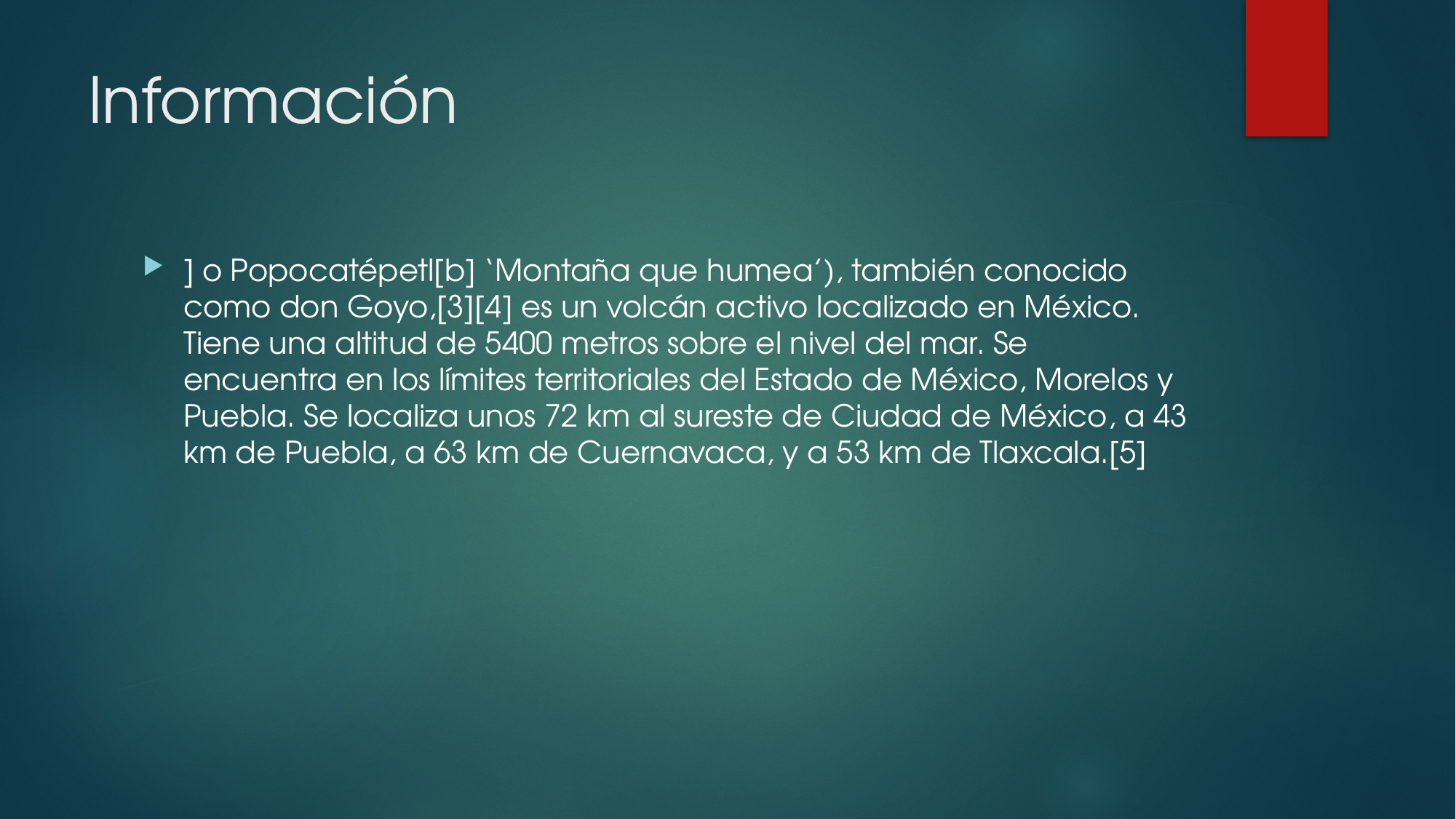

# Información
]​ o Popocatépetl[b]​ ‘Montaña que humea’), también conocido como don Goyo,[3]​[4]​ es un volcán activo localizado en México. Tiene una altitud de 5400 metros sobre el nivel del mar. Se encuentra en los límites territoriales del Estado de México, Morelos y Puebla. Se localiza unos 72 km al sureste de Ciudad de México, a 43 km de Puebla, a 63 km de Cuernavaca, y a 53 km de Tlaxcala.[5]​